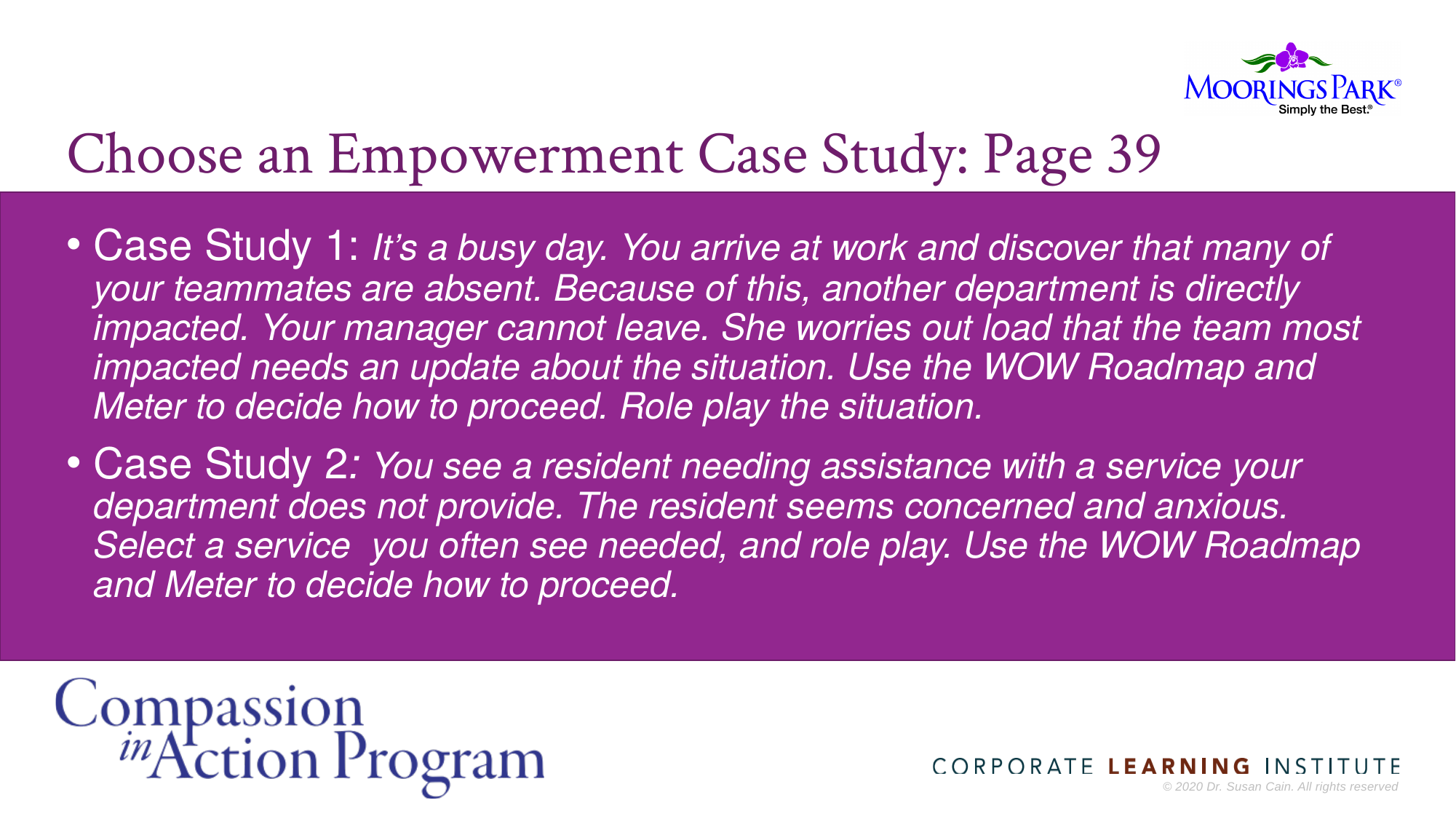

# Choose an Empowerment Case Study: Page 39
Case Study 1: It’s a busy day. You arrive at work and discover that many of your teammates are absent. Because of this, another department is directly  impacted. Your manager cannot leave. She worries out load that the team most impacted needs an update about the situation. Use the WOW Roadmap and Meter to decide how to proceed. Role play the situation.
Case Study 2: You see a resident needing assistance with a service your department does not provide. The resident seems concerned and anxious.
Select a service  you often see needed, and role play. Use the WOW Roadmap and Meter to decide how to proceed.